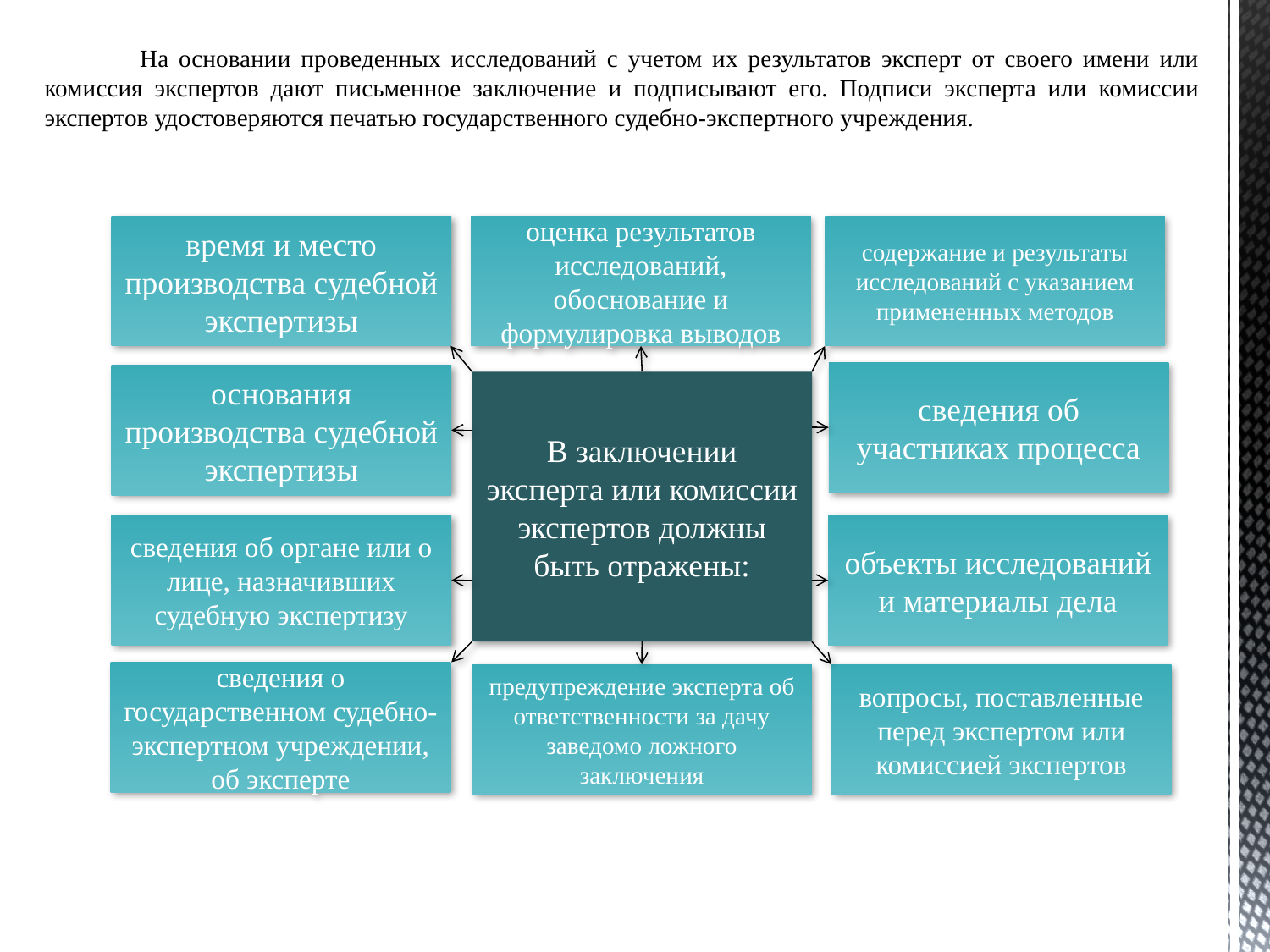

На основании проведенных исследований с учетом их результатов эксперт от своего имени или комиссия экспертов дают письменное заключение и подписывают его. Подписи эксперта или комиссии экспертов удостоверяются печатью государственного судебно-экспертного учреждения.
время и место производства судебной экспертизы
оценка результатов исследований, обоснование и формулировка выводов
содержание и результаты исследований с указанием примененных методов
сведения об участниках процесса
основания производства судебной экспертизы
В заключении эксперта или комиссии экспертов должны быть отражены:
сведения об органе или о лице, назначивших судебную экспертизу
объекты исследований и материалы дела
сведения о государственном судебно-экспертном учреждении, об эксперте
предупреждение эксперта об ответственности за дачу заведомо ложного заключения
вопросы, поставленные перед экспертом или комиссией экспертов